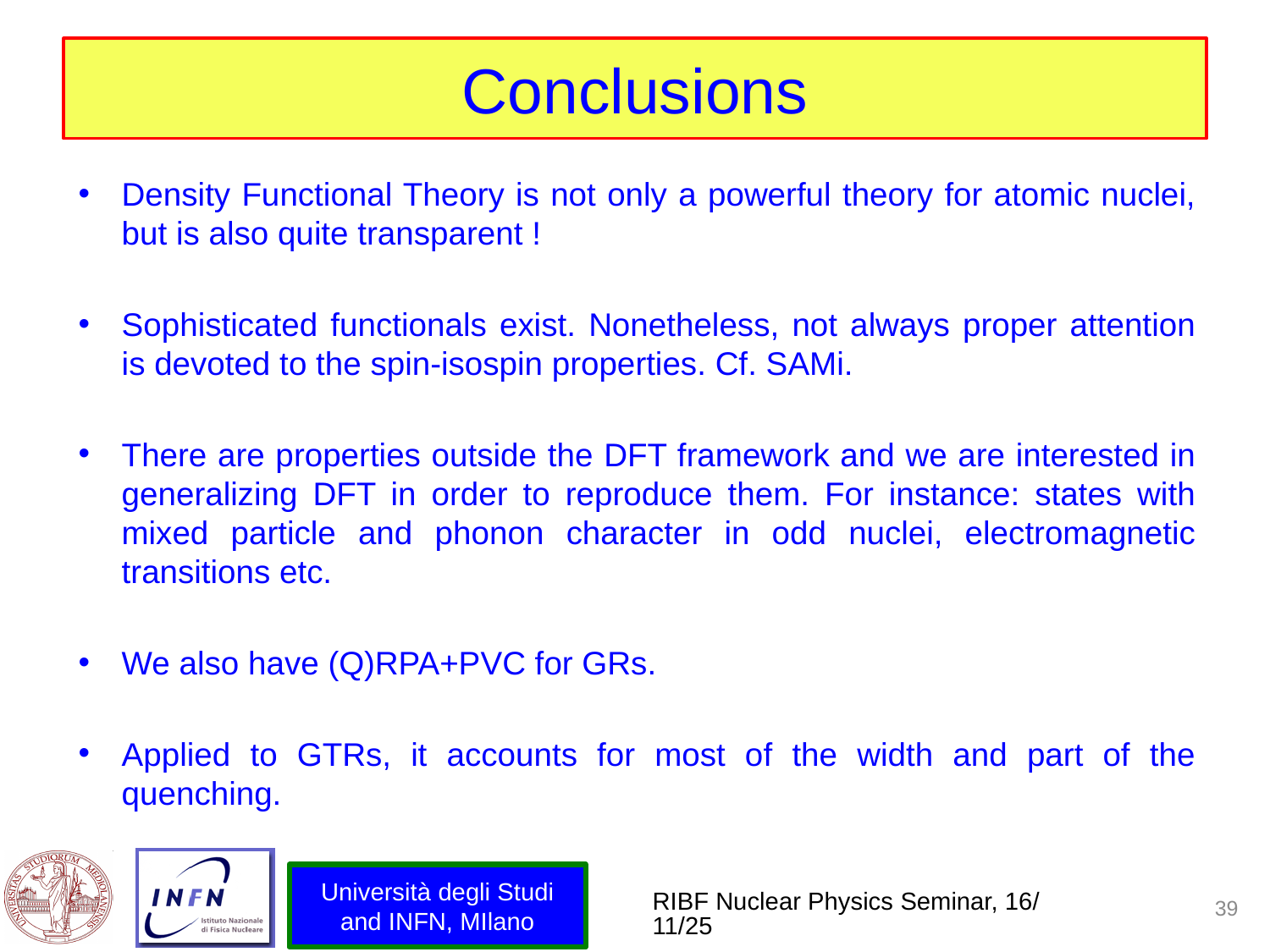

# Conclusions
Density Functional Theory is not only a powerful theory for atomic nuclei, but is also quite transparent !

Sophisticated functionals exist. Nonetheless, not always proper attention is devoted to the spin-isospin properties. Cf. SAMi.

There are properties outside the DFT framework and we are interested in generalizing DFT in order to reproduce them. For instance: states with mixed particle and phonon character in odd nuclei, electromagnetic transitions etc.

We also have (Q)RPA+PVC for GRs.

Applied to GTRs, it accounts for most of the width and part of the quenching.
Università degli Studi and INFN, MIlano
RIBF Nuclear Physics Seminar, 16/11/25
39